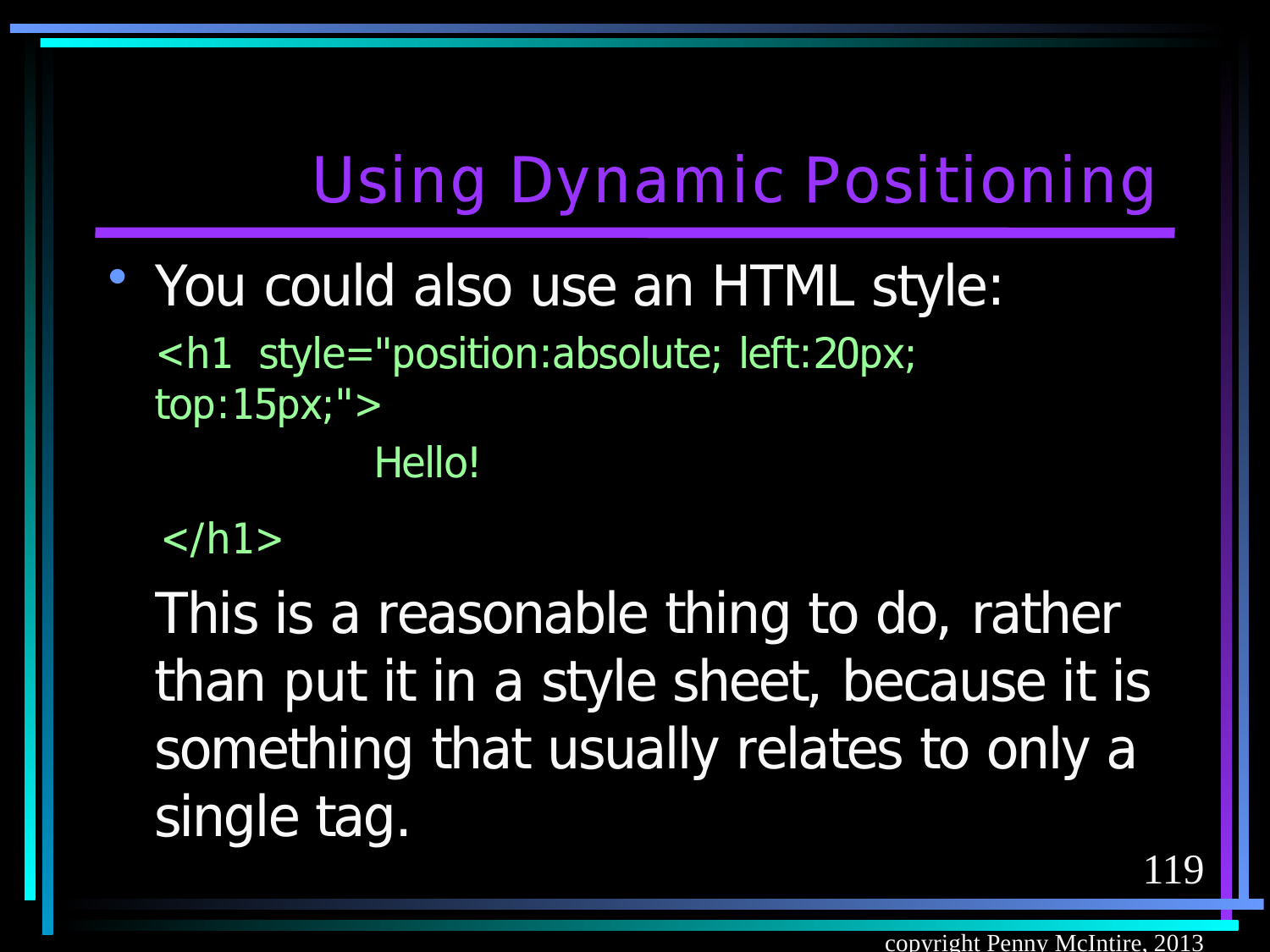

# Using Dynamic Positioning
You could also use an HTML style:
	<h1  style="position:absolute; left:20px; top:15px;">
		       Hello!
    </h1>
	This is a reasonable thing to do, rather than put it in a style sheet, because it is something that usually relates to only a single tag.
119
copyright Penny McIntire, 2013